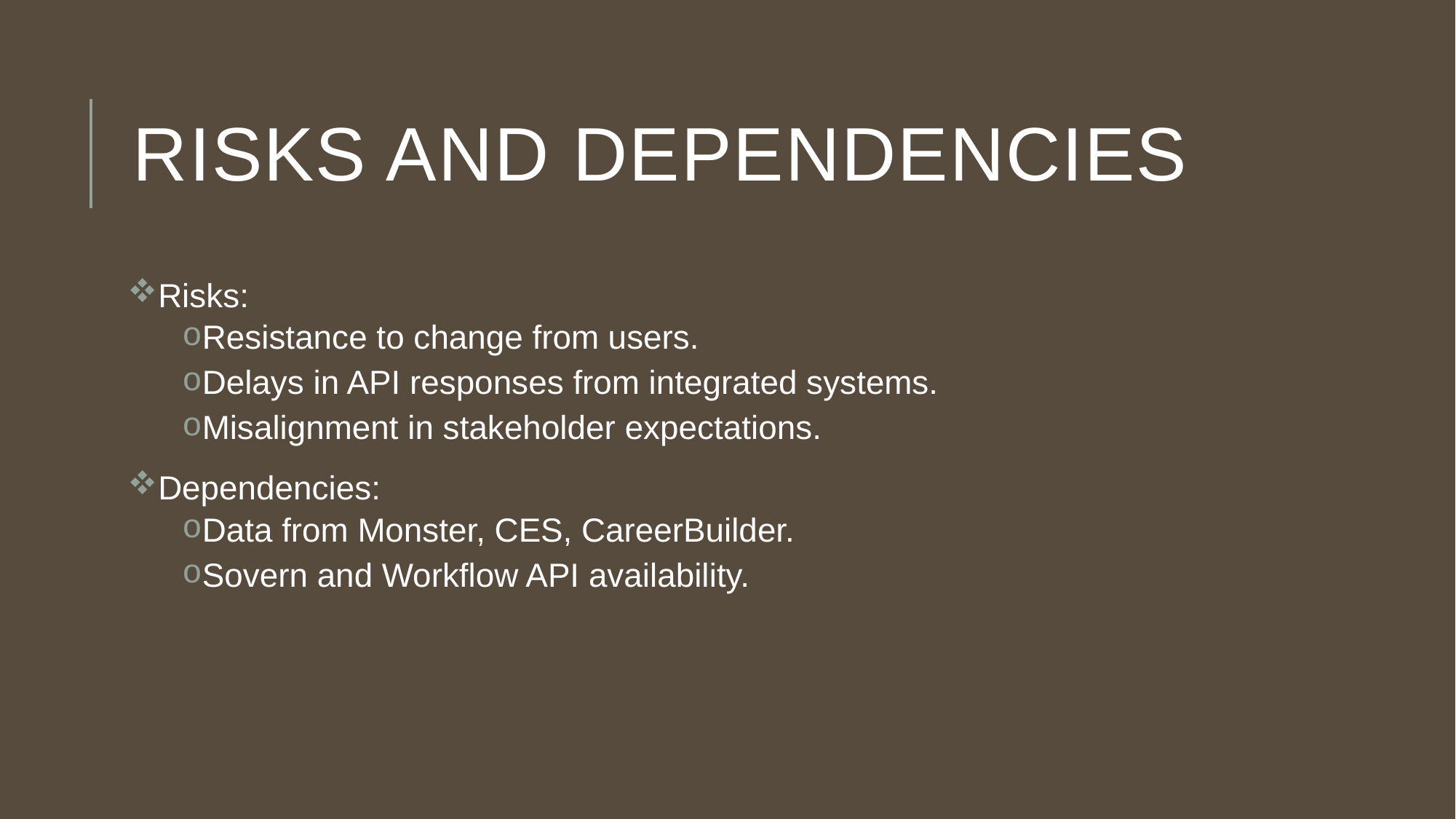

# Risks and dependencies
Risks:
Resistance to change from users.
Delays in API responses from integrated systems.
Misalignment in stakeholder expectations.
Dependencies:
Data from Monster, CES, CareerBuilder.
Sovern and Workflow API availability.